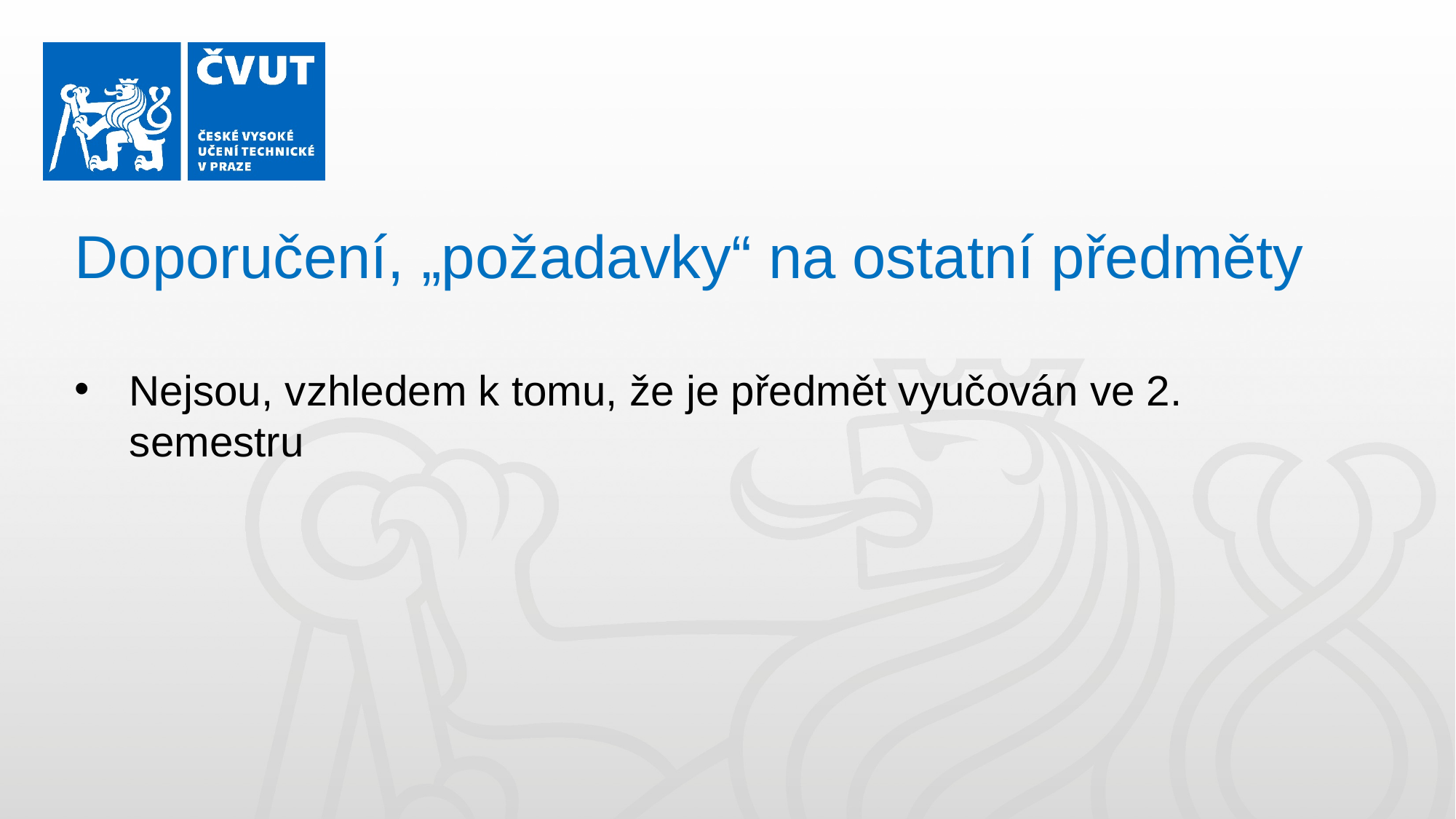

Doporučení, „požadavky“ na ostatní předměty
Nejsou, vzhledem k tomu, že je předmět vyučován ve 2. semestru